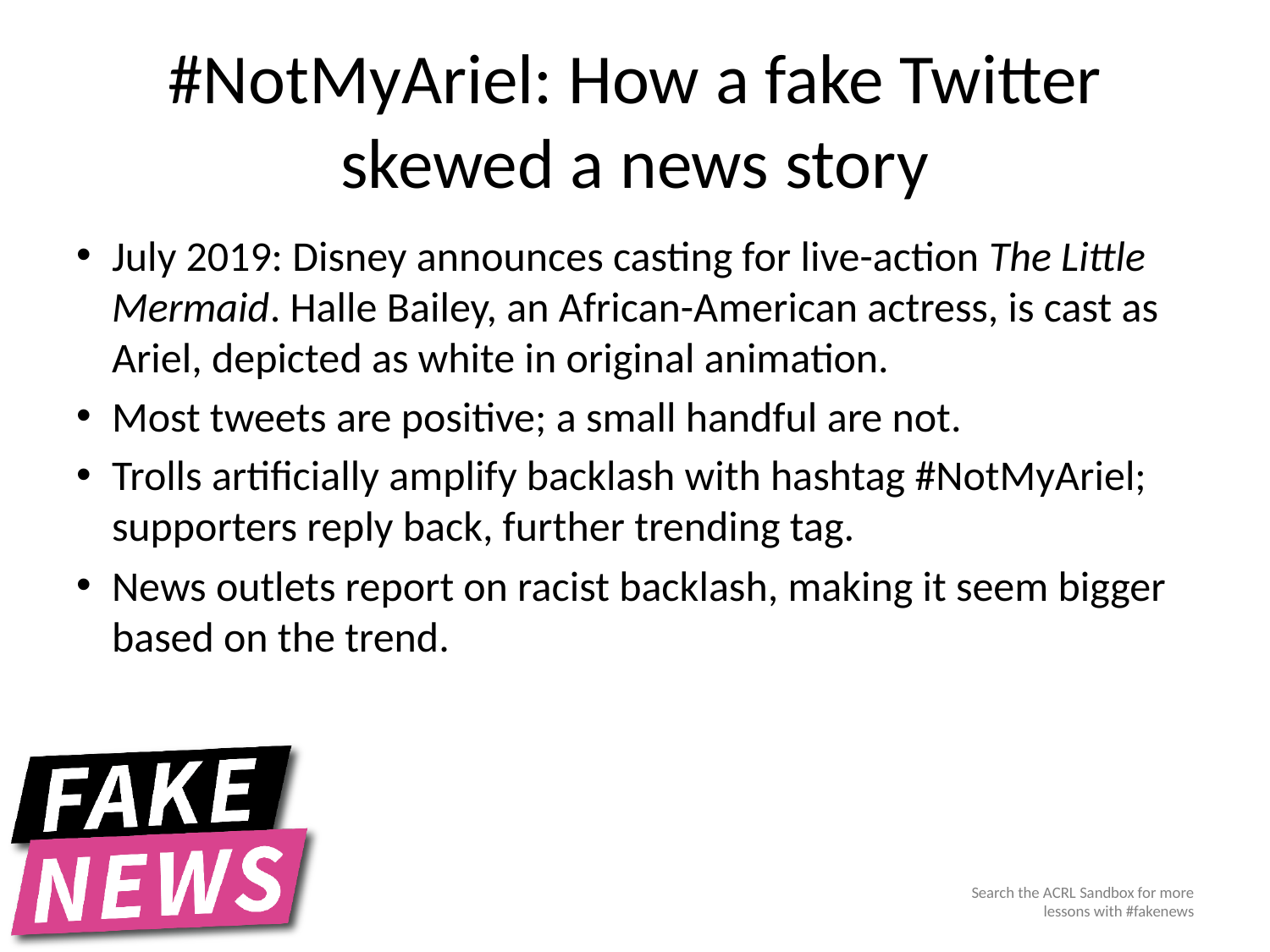

# #NotMyAriel: How a fake Twitter skewed a news story
July 2019: Disney announces casting for live-action The Little Mermaid. Halle Bailey, an African-American actress, is cast as Ariel, depicted as white in original animation.
Most tweets are positive; a small handful are not.
Trolls artificially amplify backlash with hashtag #NotMyAriel; supporters reply back, further trending tag.
News outlets report on racist backlash, making it seem bigger based on the trend.